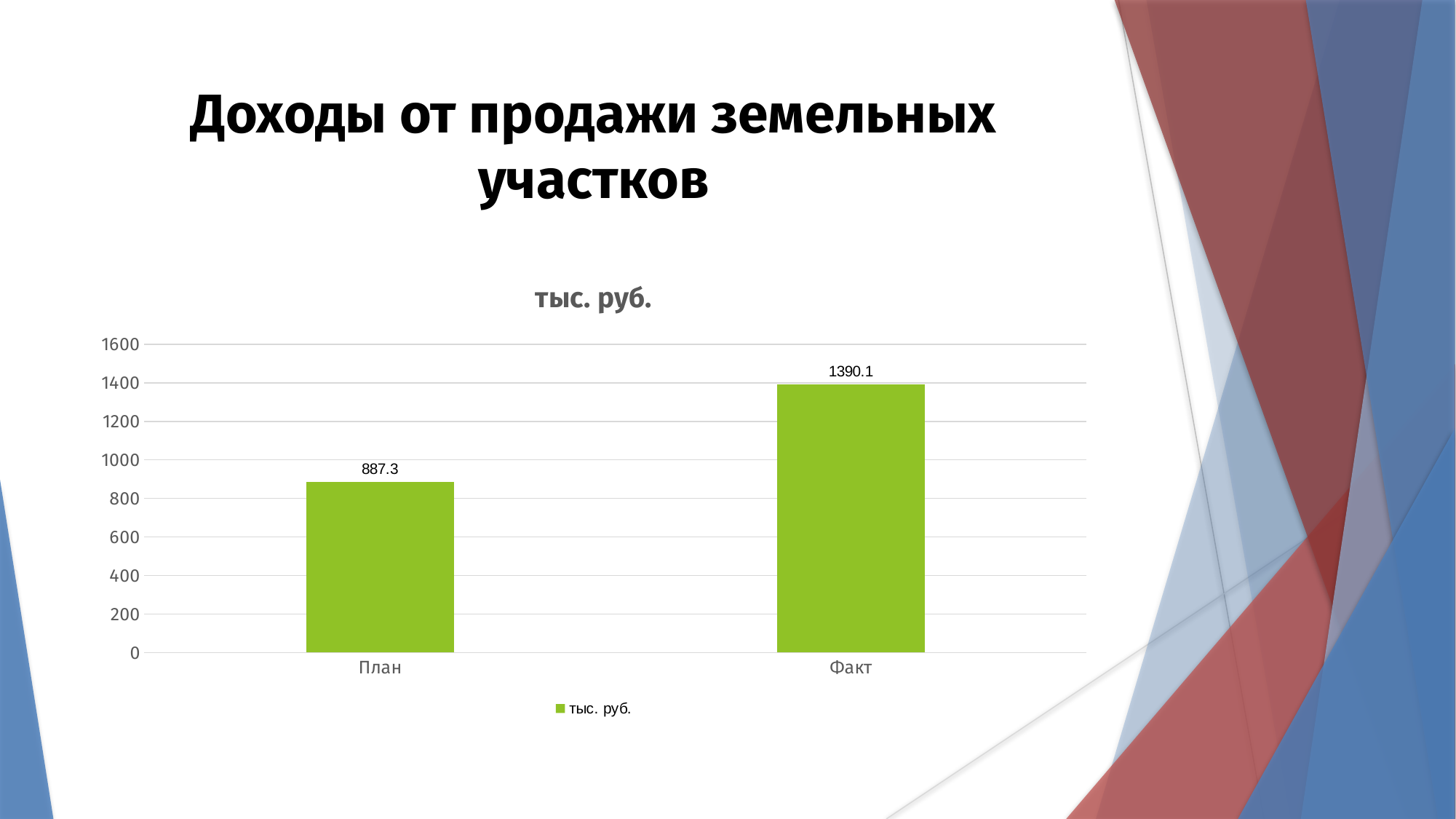

Доходы от продажи земельных участков

### Chart: тыс. руб.

| Category | тыс. руб. |
|---|---|
| План | 887.3 |
| Факт | 1390.1 |